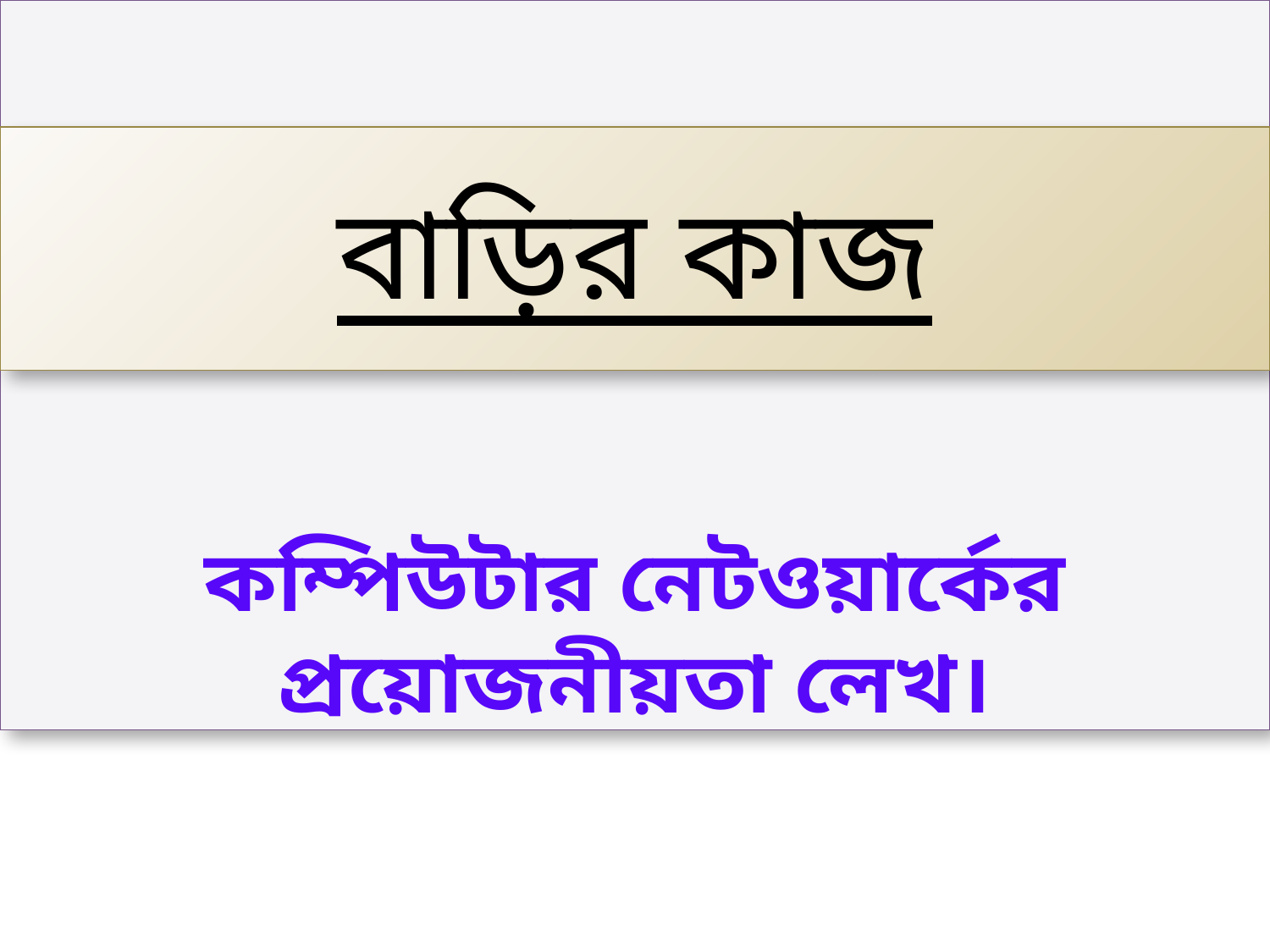

# কম্পিউটার নেটওয়ার্কের প্রয়োজনীয়তা লেখ।

বাড়ির কাজ